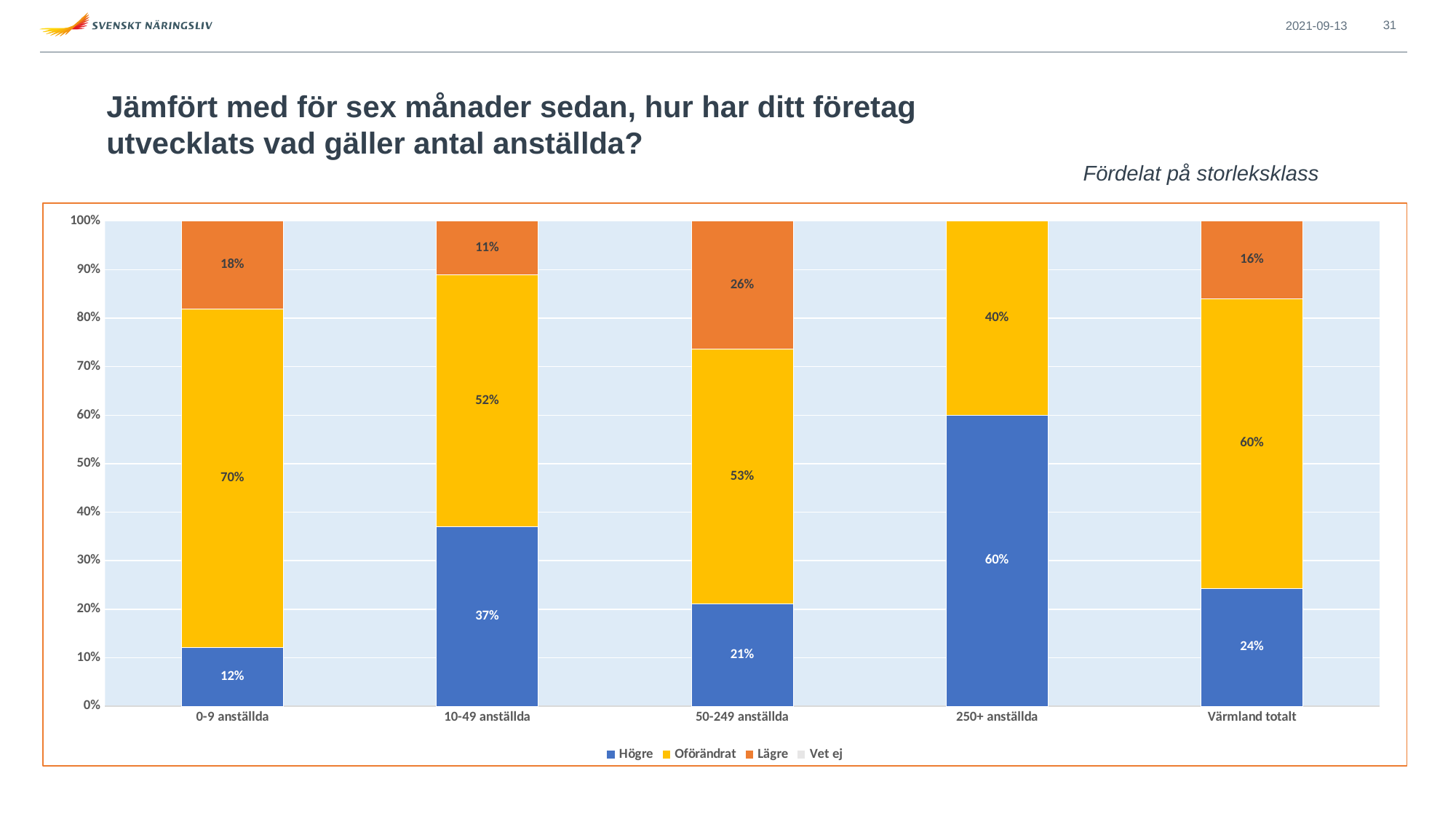

2021-09-13
31
# Jämfört med för sex månader sedan, hur har ditt företag utvecklats vad gäller antal anställda?
Fördelat på storleksklass

### Chart

| Category | Högre | Oförändrat | Lägre | Vet ej |
|---|---|---|---|---|
| 0-9 anställda | 0.12121212121212122 | 0.696969696969697 | 0.18181818181818182 | 0.0 |
| 10-49 anställda | 0.37037037037037035 | 0.5185185185185185 | 0.1111111111111111 | 0.0 |
| 50-249 anställda | 0.21052631578947367 | 0.5263157894736842 | 0.2631578947368421 | 0.0 |
| 250+ anställda | 0.6 | 0.4 | 0.0 | 0.0 |
| Värmland totalt | 0.24305555555555555 | 0.5972222222222222 | 0.1597222222222222 | 0.0 |